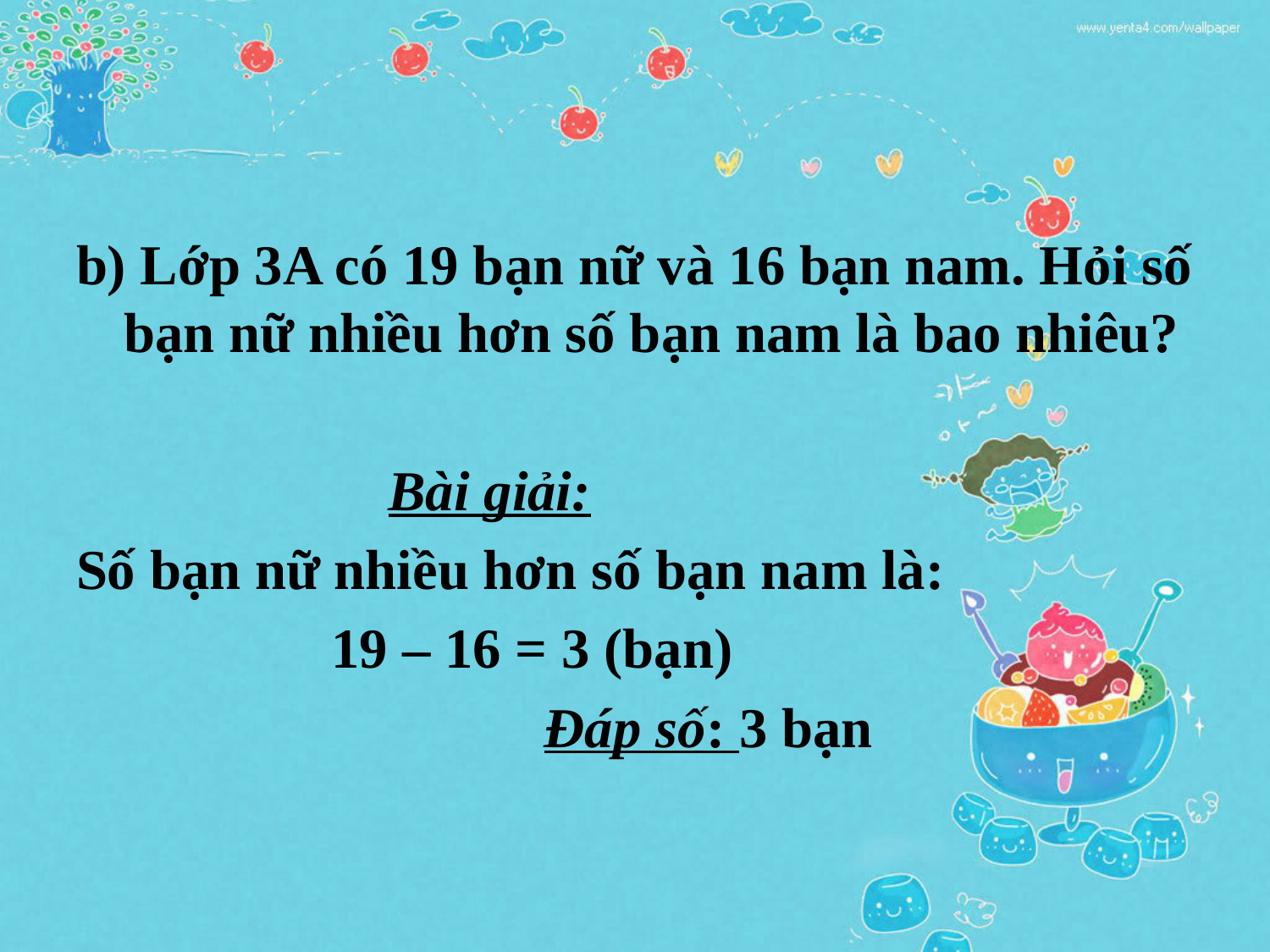

#
b) Lớp 3A có 19 bạn nữ và 16 bạn nam. Hỏi số bạn nữ nhiều hơn số bạn nam là bao nhiêu?

                      Bài giải:
Số bạn nữ nhiều hơn số bạn nam là:
                  19 – 16 = 3 (bạn)
                                 Đáp số: 3 bạn